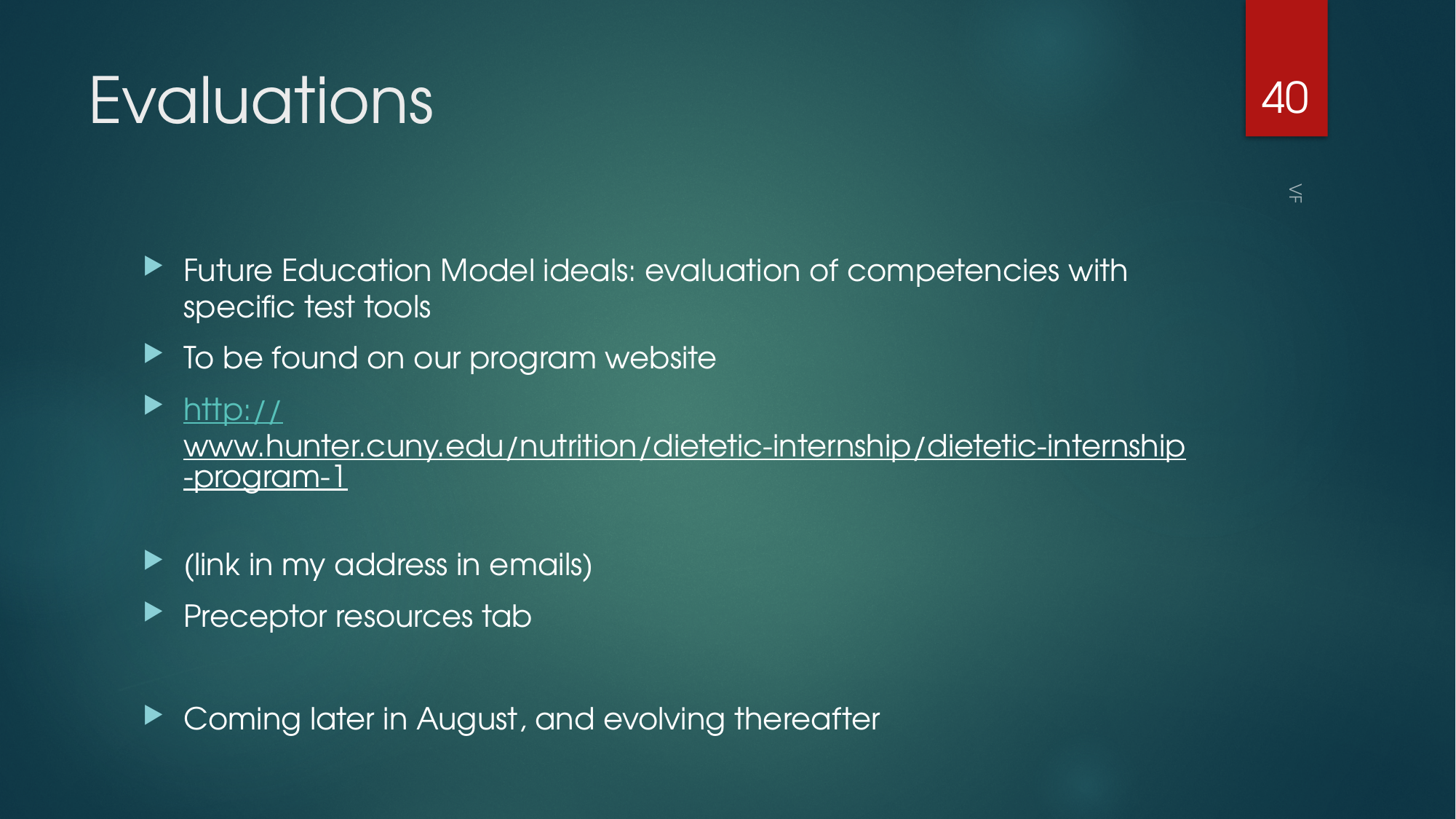

40
# Evaluations
Future Education Model ideals: evaluation of competencies with specific test tools
To be found on our program website
http://www.hunter.cuny.edu/nutrition/dietetic-internship/dietetic-internship-program-1
(link in my address in emails)
Preceptor resources tab

Coming later in August, and evolving thereafter

VF